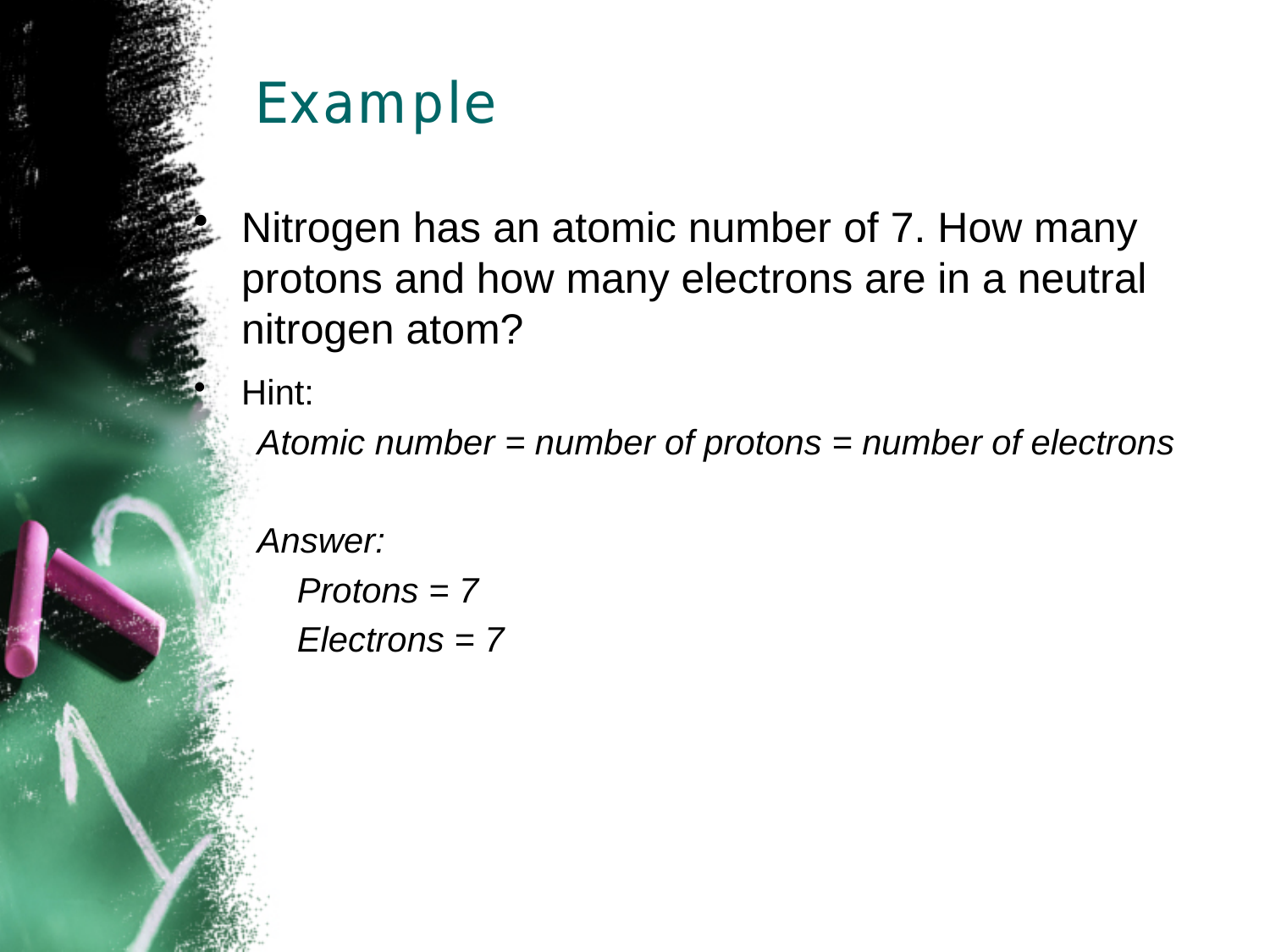

# Example
Nitrogen has an atomic number of 7. How many protons and how many electrons are in a neutral nitrogen atom?
Hint:
Atomic number = number of protons = number of electrons

Answer:
	Protons = 7
	Electrons = 7